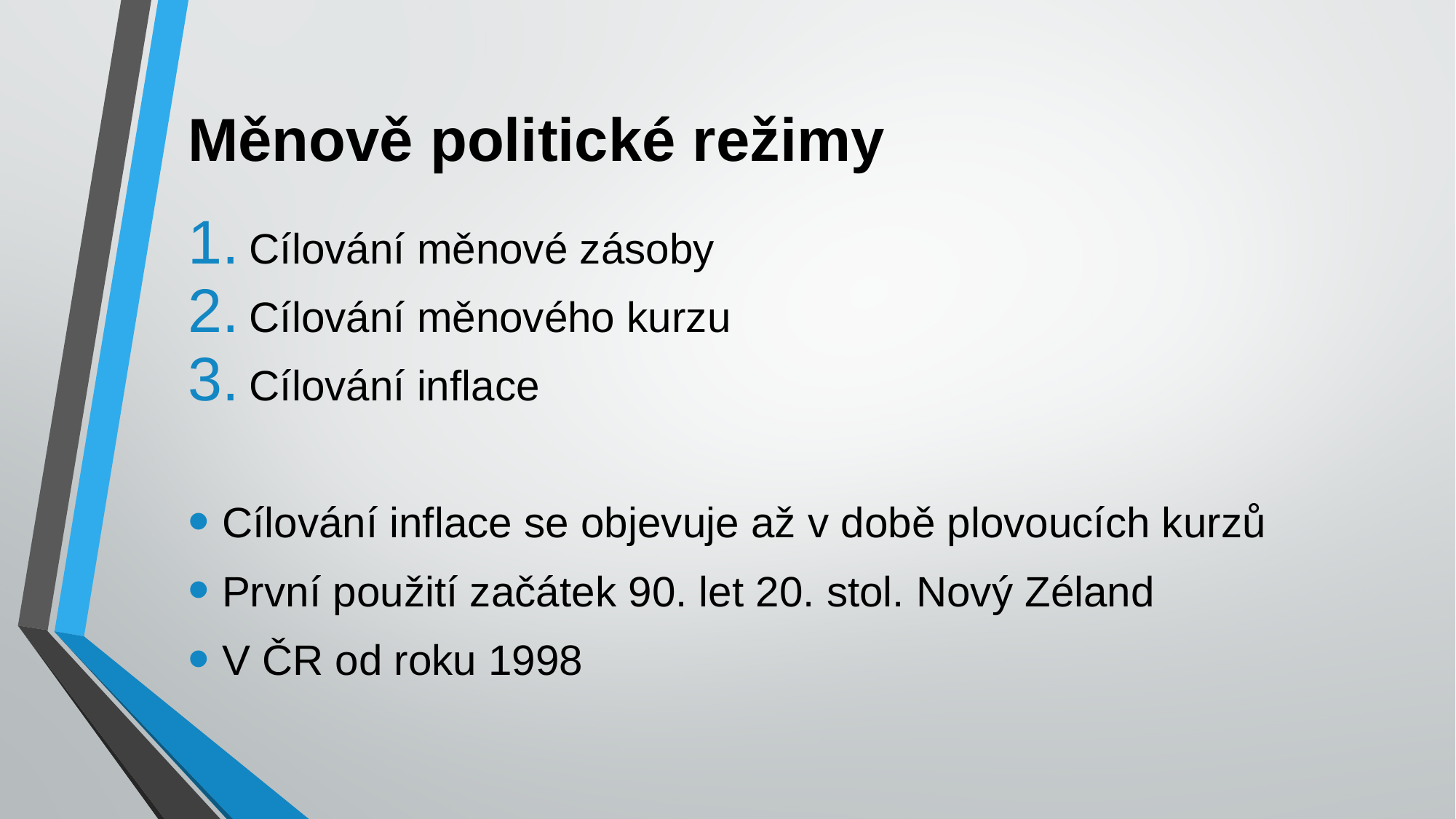

# Měnově politické režimy
Cílování měnové zásoby
Cílování měnového kurzu
Cílování inflace

Cílování inflace se objevuje až v době plovoucích kurzů
První použití začátek 90. let 20. stol. Nový Zéland
V ČR od roku 1998